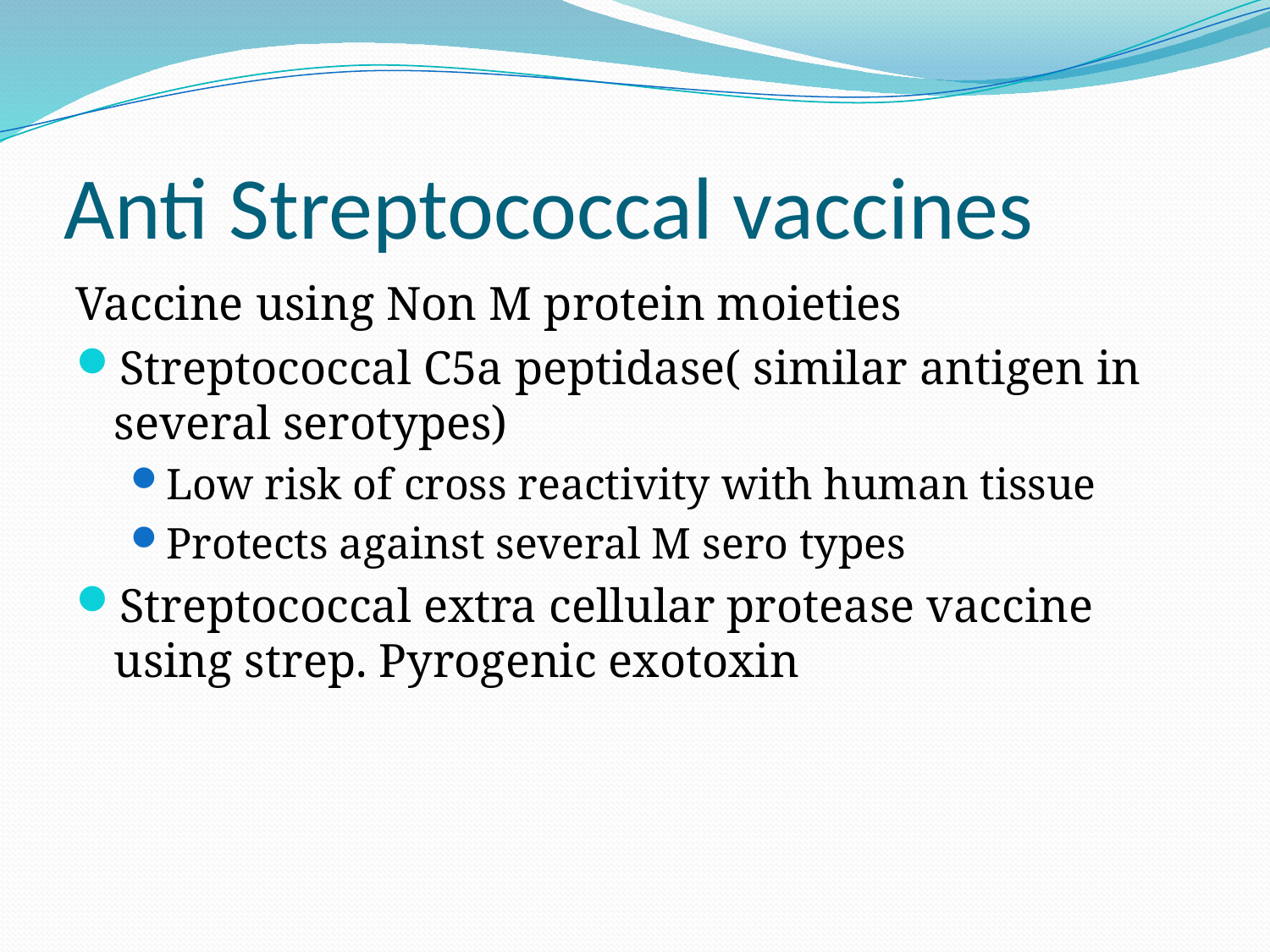

# Anti Streptococcal vaccines
Vaccine using Non M protein moieties
Streptococcal C5a peptidase( similar antigen in several serotypes)
Low risk of cross reactivity with human tissue
Protects against several M sero types
Streptococcal extra cellular protease vaccine using strep. Pyrogenic exotoxin